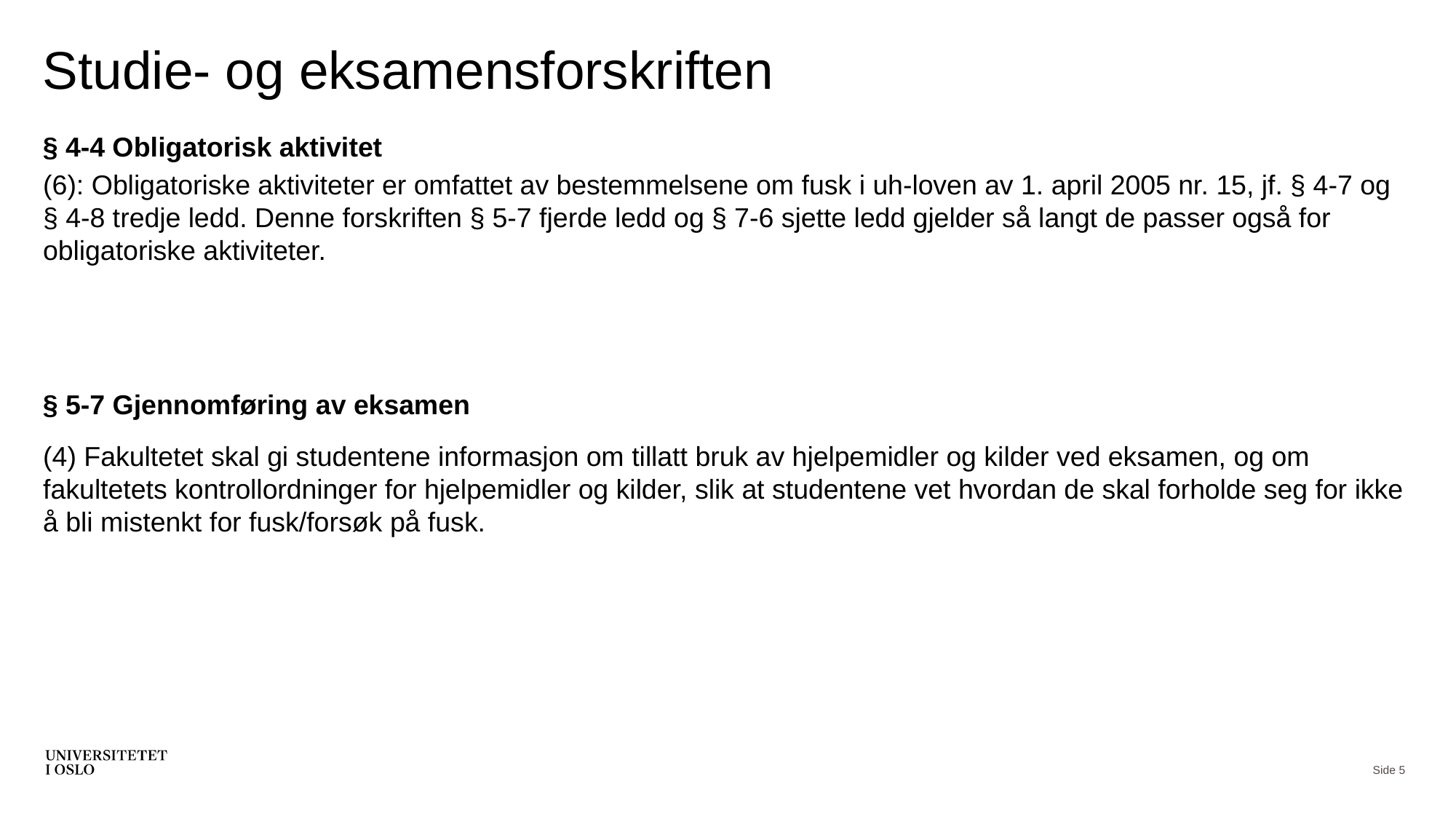

# Studie- og eksamensforskriften
§ 4-4 Obligatorisk aktivitet
(6): Obligatoriske aktiviteter er omfattet av bestemmelsene om fusk i uh-loven av 1. april 2005 nr. 15, jf. § 4-7 og § 4-8 tredje ledd. Denne forskriften § 5-7 fjerde ledd og § 7-6 sjette ledd gjelder så langt de passer også for obligatoriske aktiviteter.
§ 5-7 Gjennomføring av eksamen
(4) Fakultetet skal gi studentene informasjon om tillatt bruk av hjelpemidler og kilder ved eksamen, og om fakultetets kontrollordninger for hjelpemidler og kilder, slik at studentene vet hvordan de skal forholde seg for ikke å bli mistenkt for fusk/forsøk på fusk.

Side 5